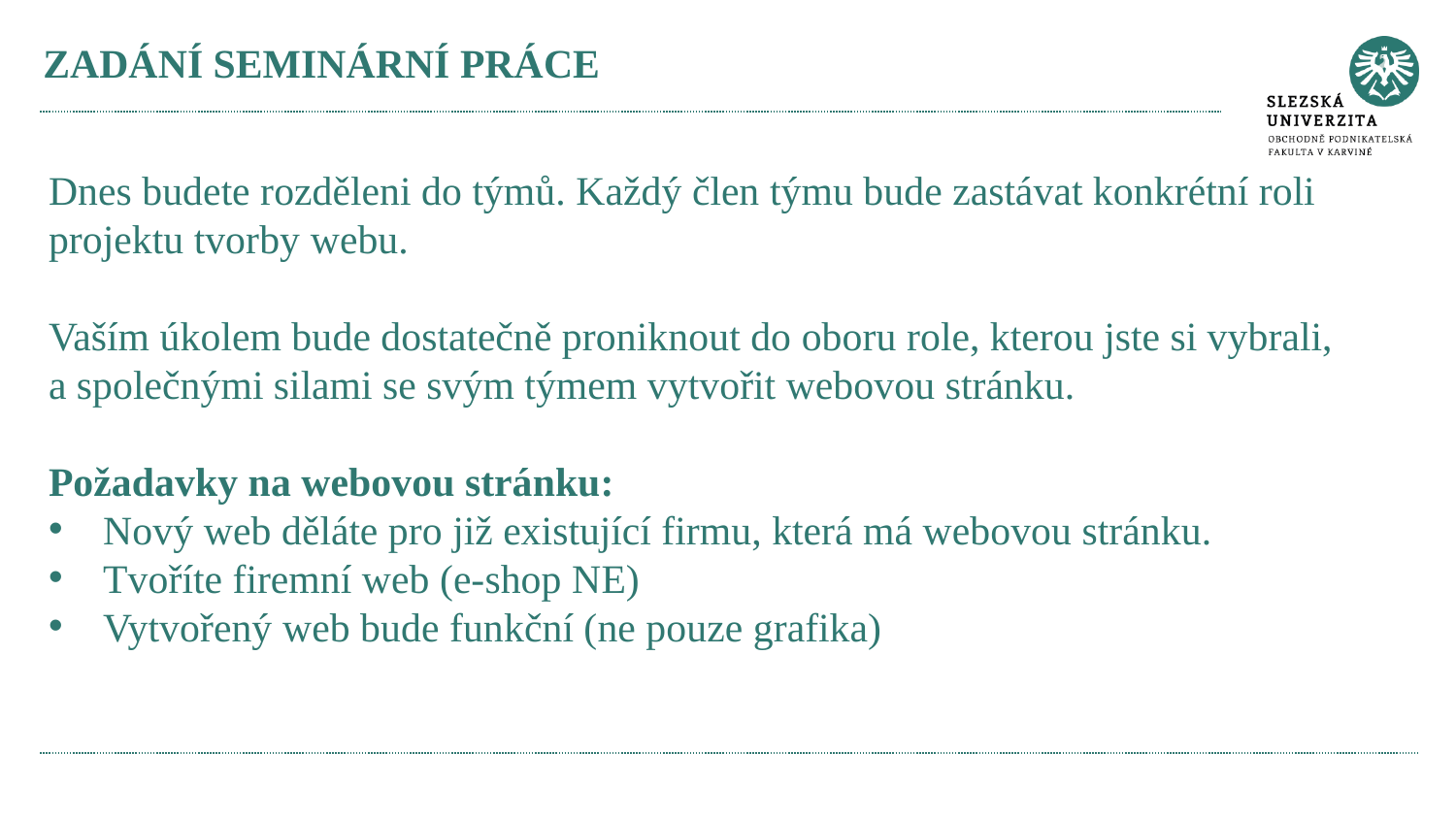

# ZADÁNÍ SEMINÁRNÍ PRÁCE
Dnes budete rozděleni do týmů. Každý člen týmu bude zastávat konkrétní roli projektu tvorby webu.
Vaším úkolem bude dostatečně proniknout do oboru role, kterou jste si vybrali, a společnými silami se svým týmem vytvořit webovou stránku.
Požadavky na webovou stránku:
Nový web děláte pro již existující firmu, která má webovou stránku.
Tvoříte firemní web (e-shop NE)
Vytvořený web bude funkční (ne pouze grafika)